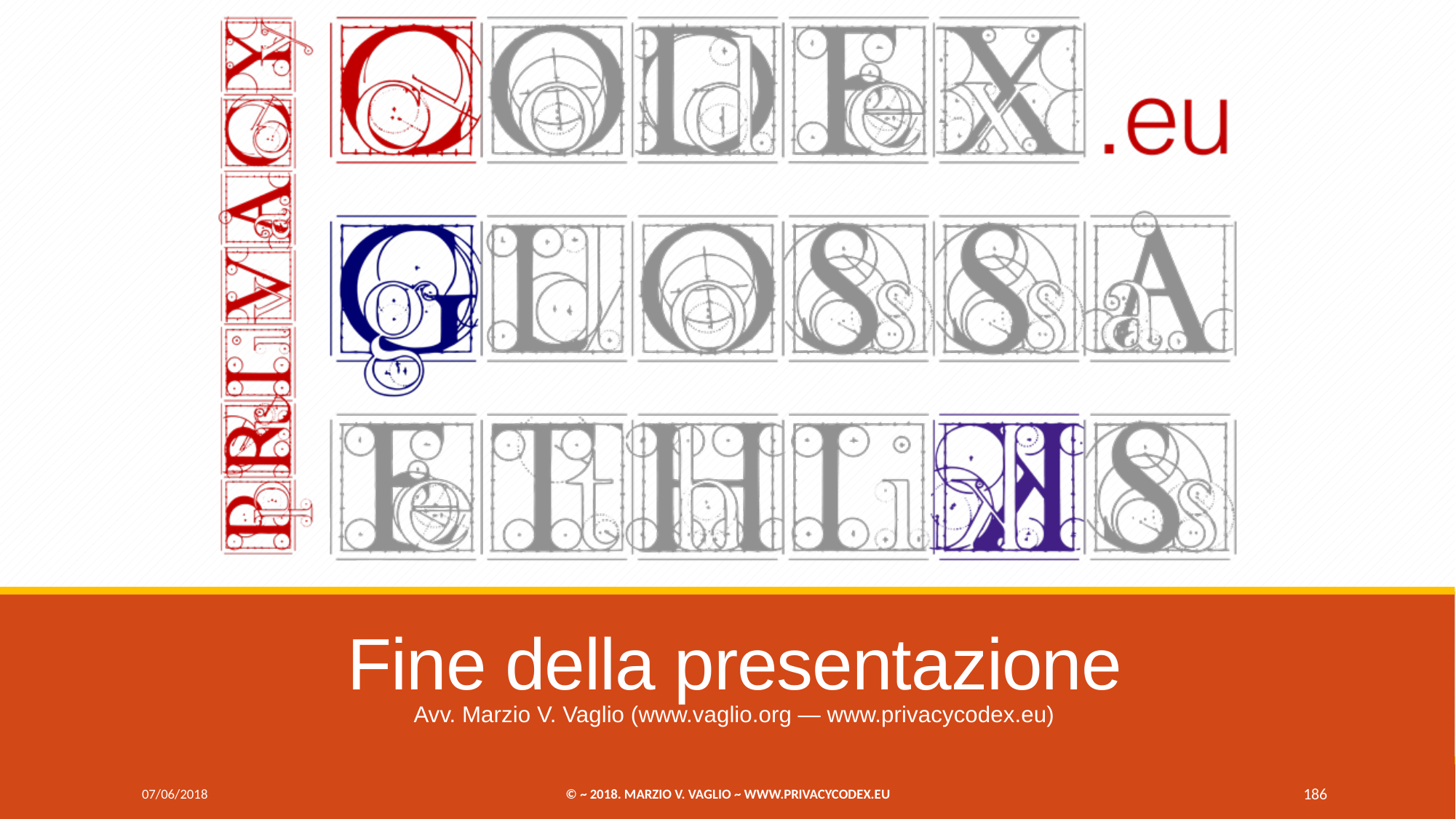

# Fine della presentazione
Avv. Marzio V. Vaglio (www.vaglio.org — www.privacycodex.eu)
07/06/2018
© ~ 2018. Marzio V. Vaglio ~ www.privacycodex.eu
186